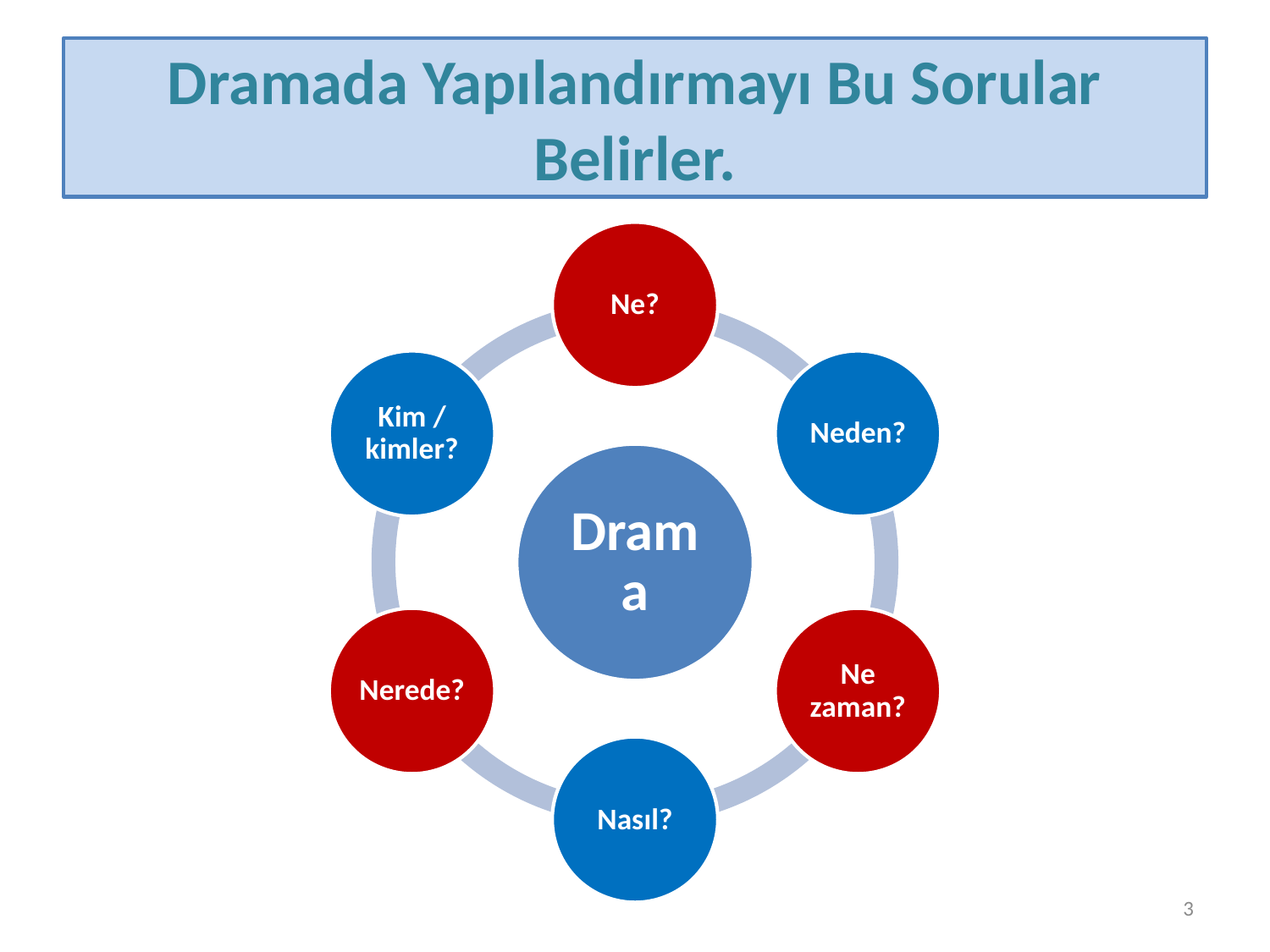

# Dramada Yapılandırmayı Bu Sorular Belirler.
Drama
Ne?
Neden?
Ne zaman?
Nasıl?
Nerede?
Kim / kimler?

3